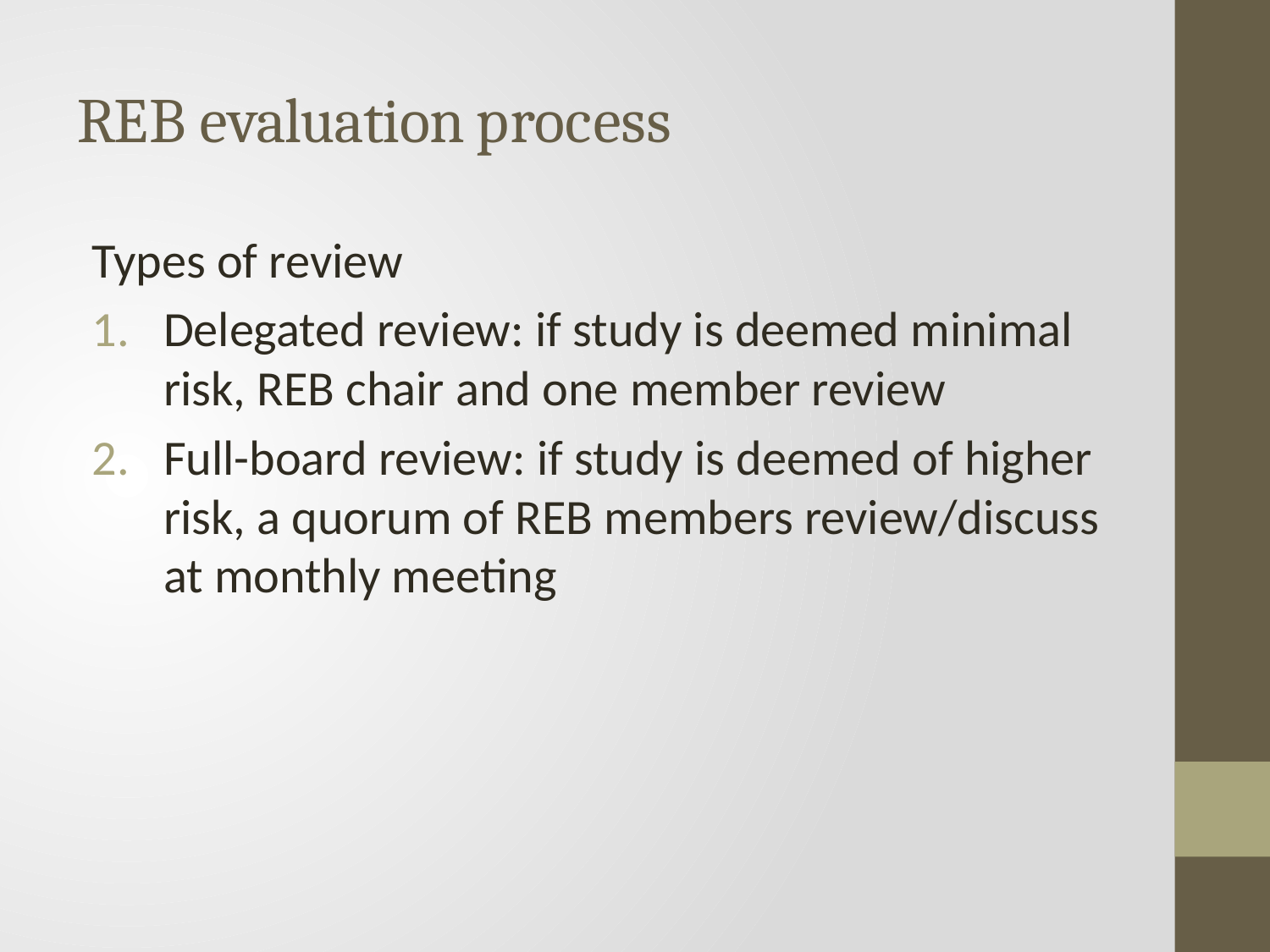

# REB evaluation process
Types of review
Delegated review: if study is deemed minimal risk, REB chair and one member review
Full-board review: if study is deemed of higher risk, a quorum of REB members review/discuss at monthly meeting